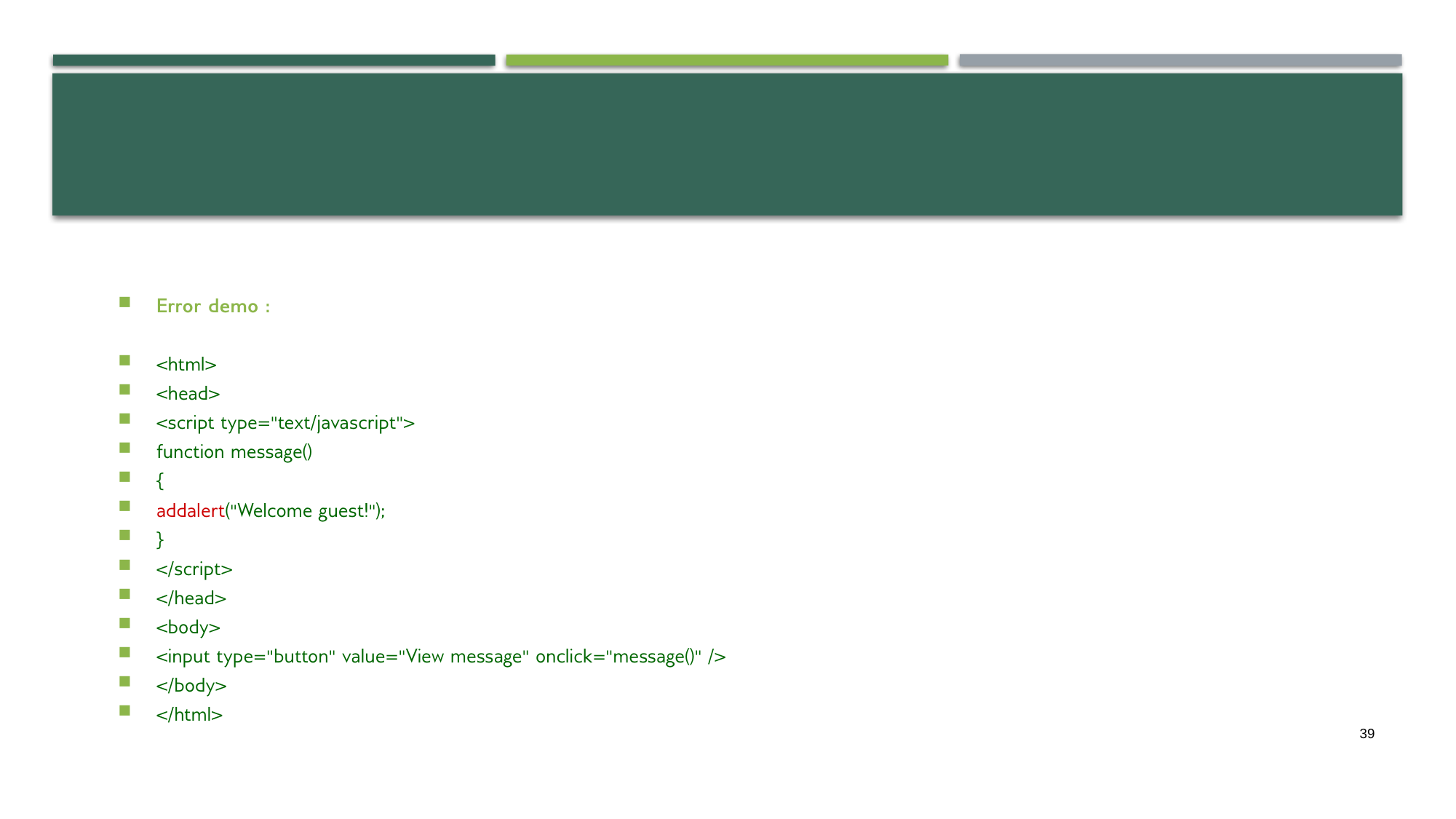

Error demo :

<html>
<head>
<script type="text/javascript">
function message()
{
addalert("Welcome guest!");
}
</script>
</head>
<body>
<input type="button" value="View message" onclick="message()" />
</body>
</html>

39